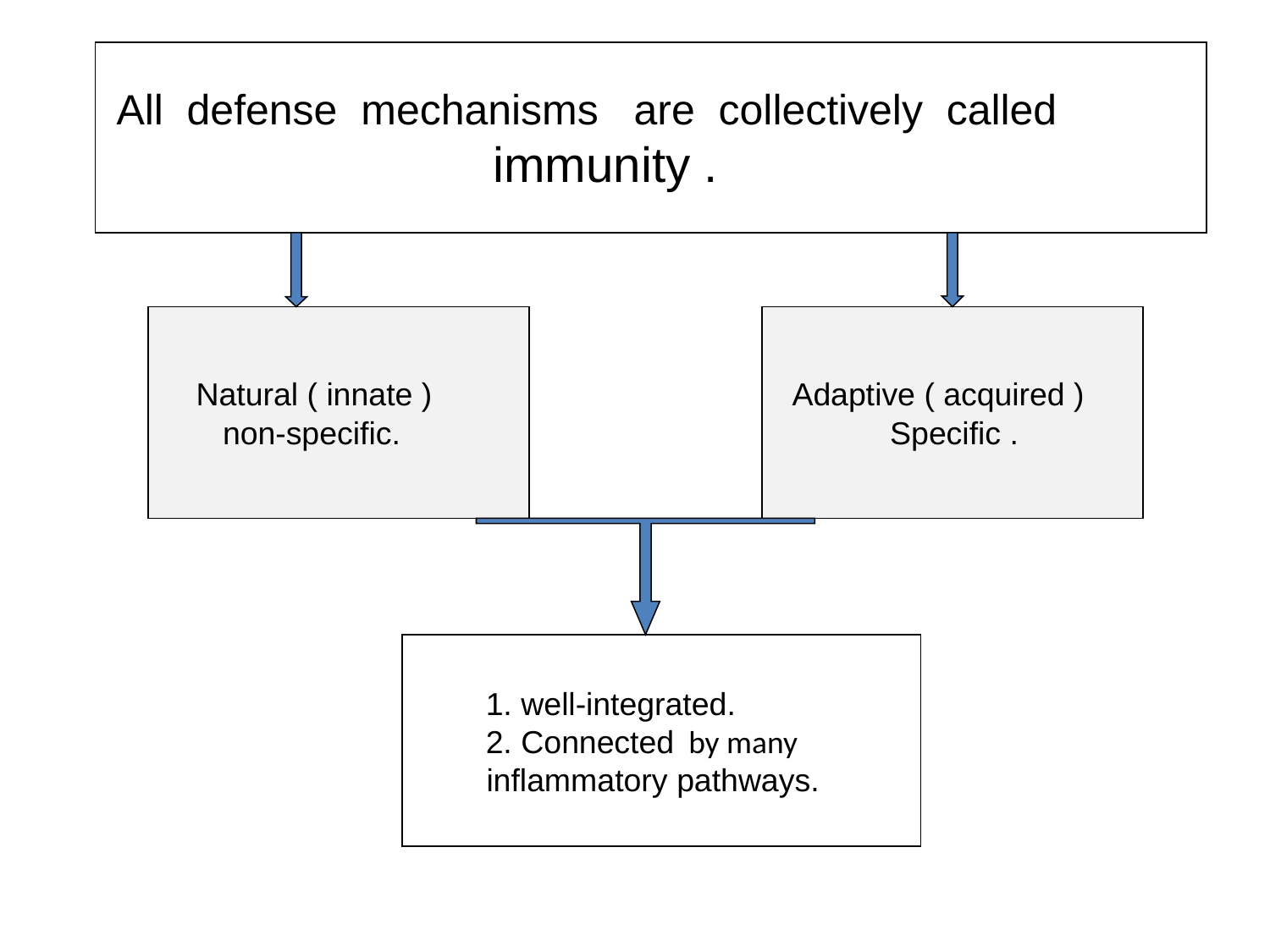

All  defense  mechanisms   are  collectively  called
                            immunity .

    Natural ( innate )
       non-specific.
  Adaptive ( acquired )
             Specific .

        1. well-integrated.
        2. Connected  by many
          inflammatory pathways.